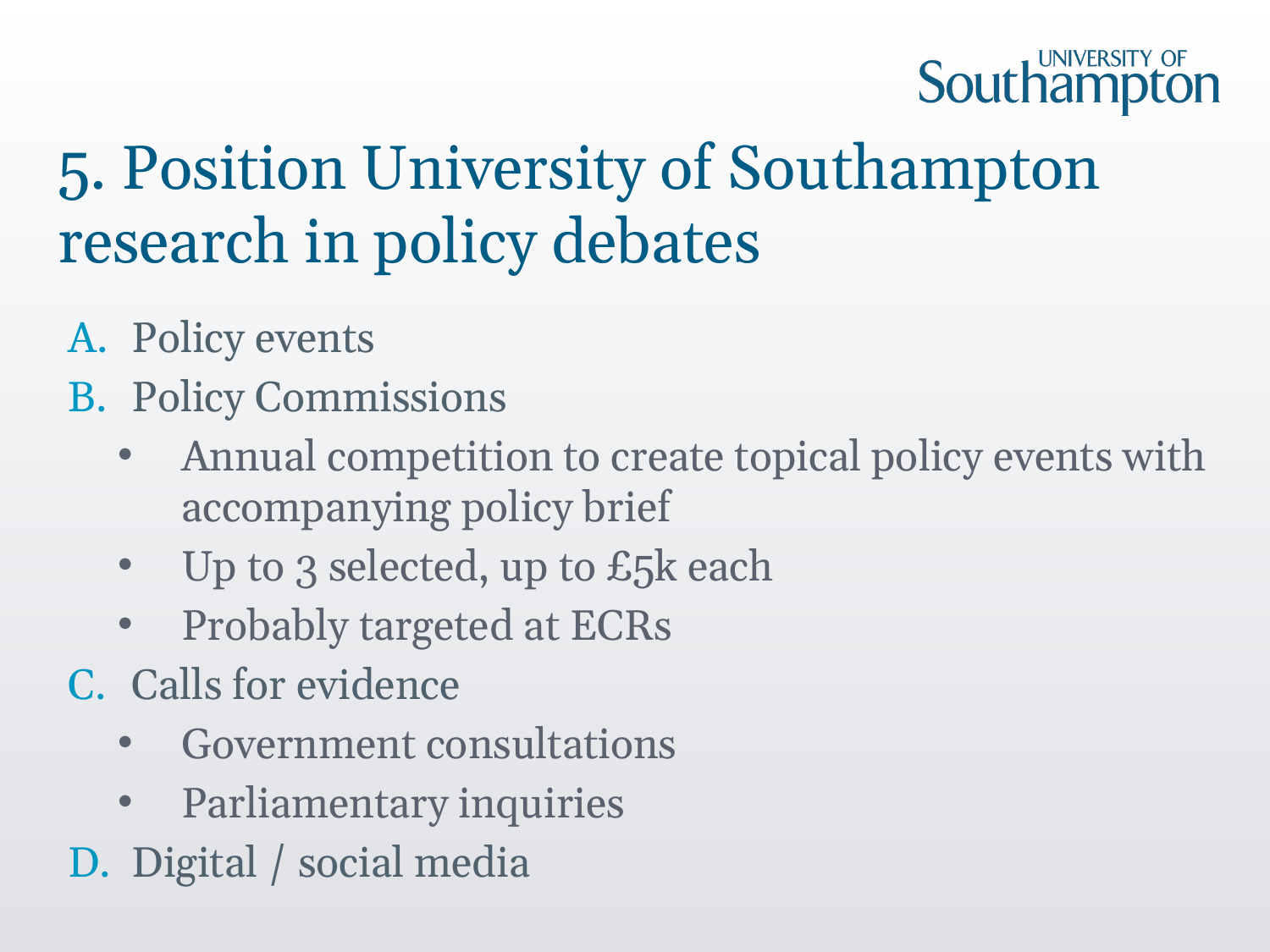

# 5. Position University of Southampton research in policy debates
Policy events
Policy Commissions
Annual competition to create topical policy events with accompanying policy brief
Up to 3 selected, up to £5k each
Probably targeted at ECRs
Calls for evidence
Government consultations
Parliamentary inquiries
Digital / social media